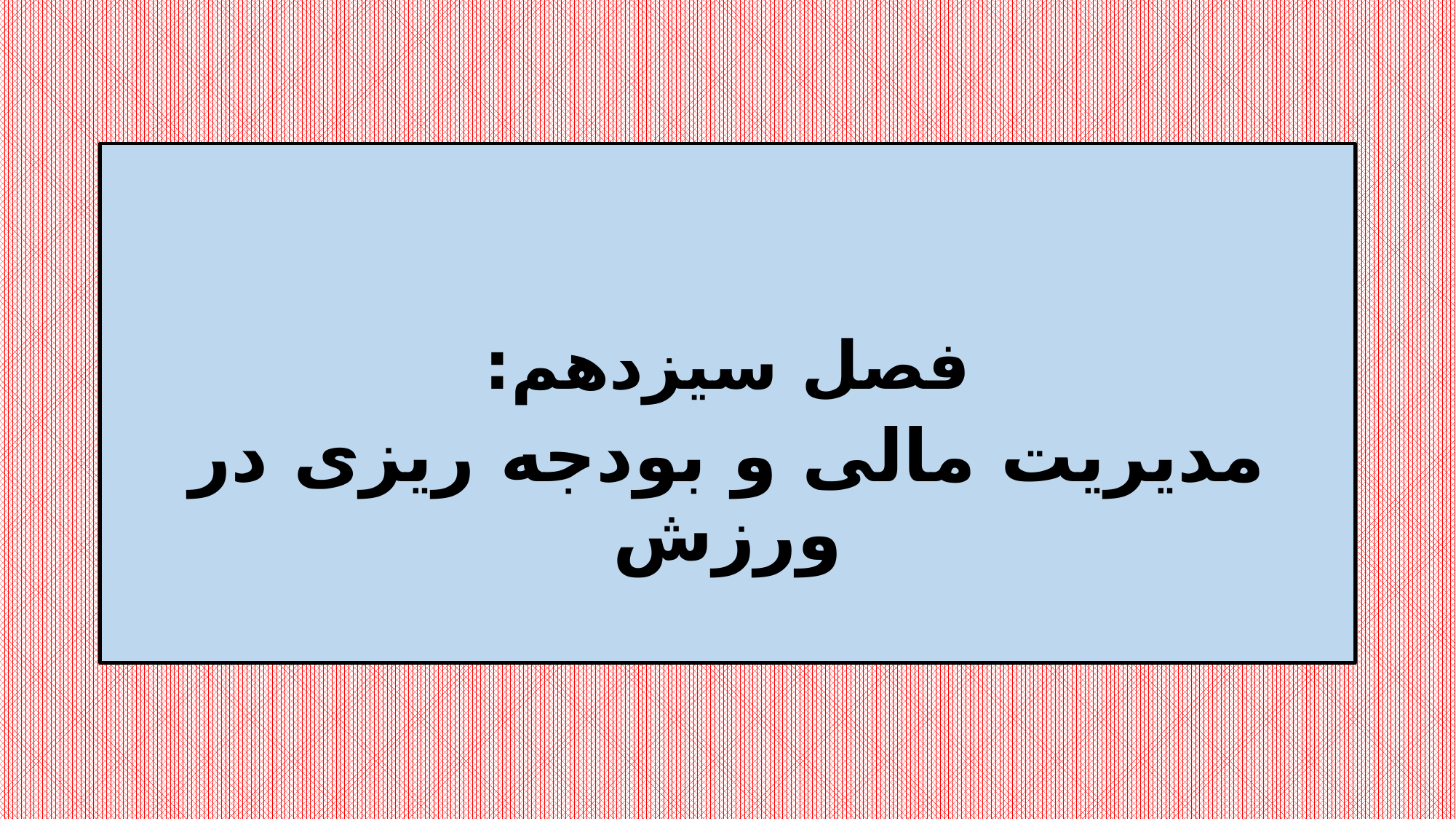

فصل سیزدهم:
مدیریت مالی و بودجه ریزی در ورزش